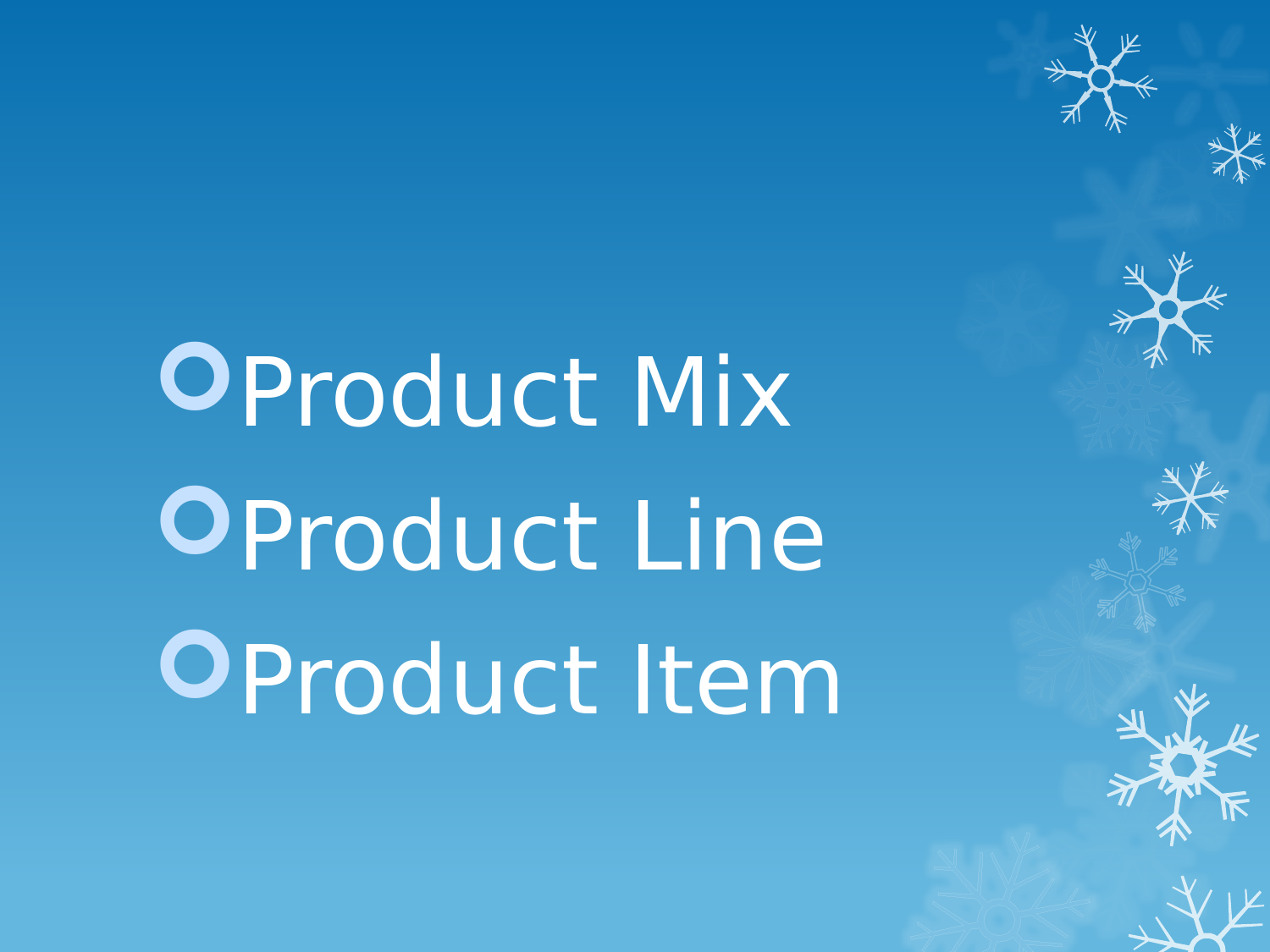

#
Product Mix
Product Line
Product Item